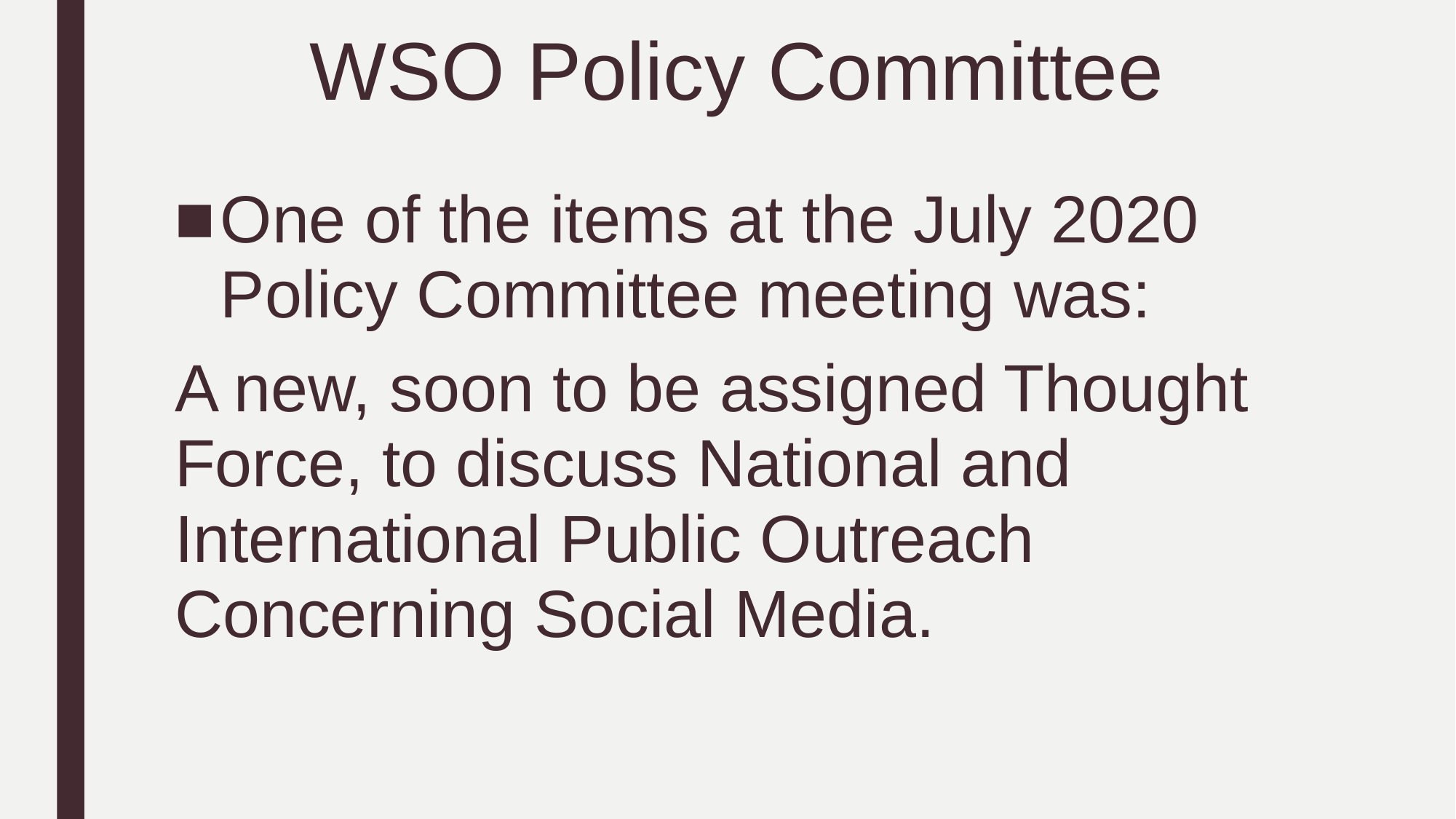

# WSO Policy Committee
One of the items at the July 2020 Policy Committee meeting was:
A new, soon to be assigned Thought Force, to discuss National and International Public Outreach Concerning Social Media.